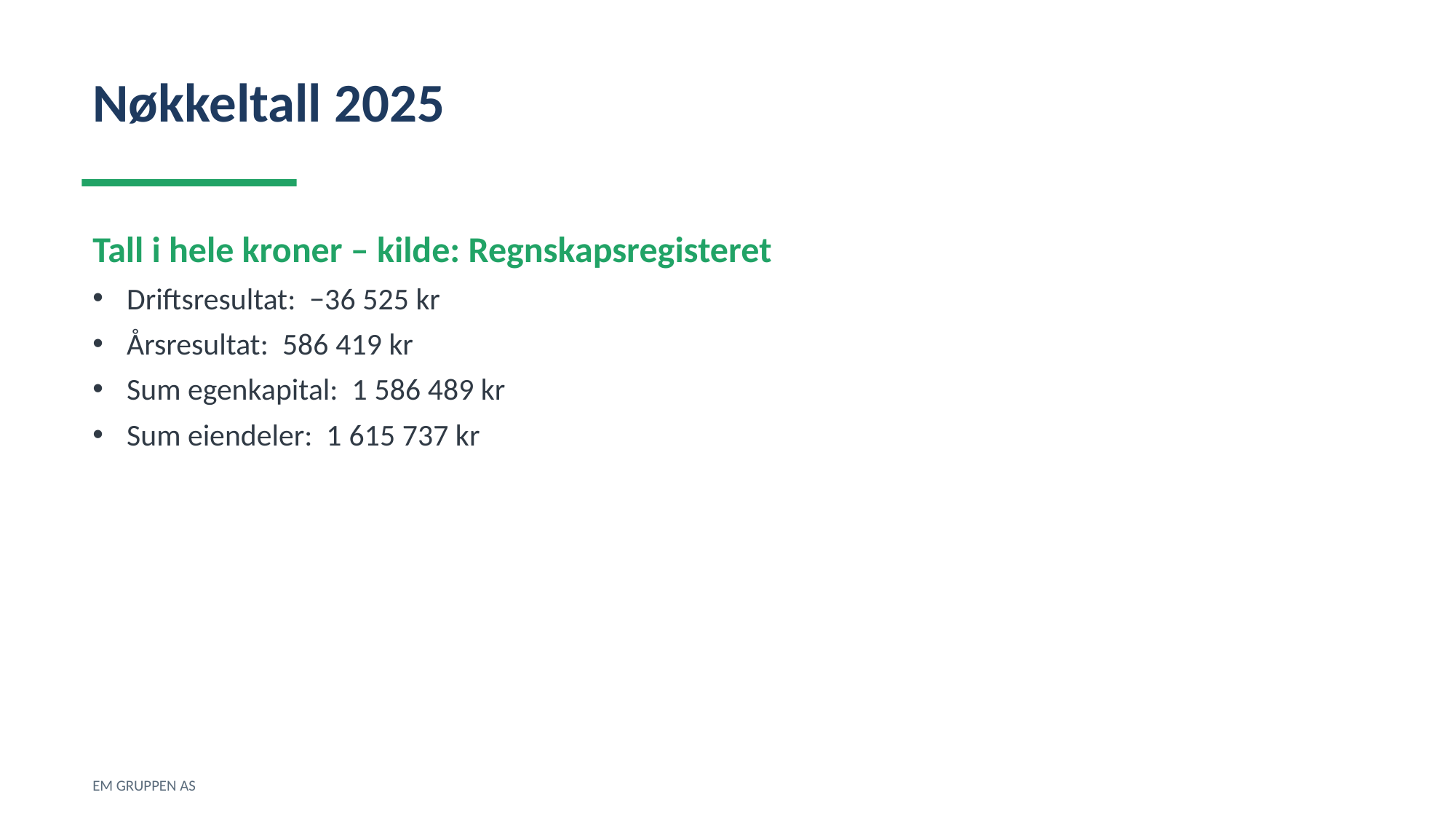

Nøkkeltall 2025

Tall i hele kroner – kilde: Regnskapsregisteret
Driftsresultat:  −36 525 kr
Årsresultat:  586 419 kr
Sum egenkapital:  1 586 489 kr
Sum eiendeler:  1 615 737 kr
EM GRUPPEN AS